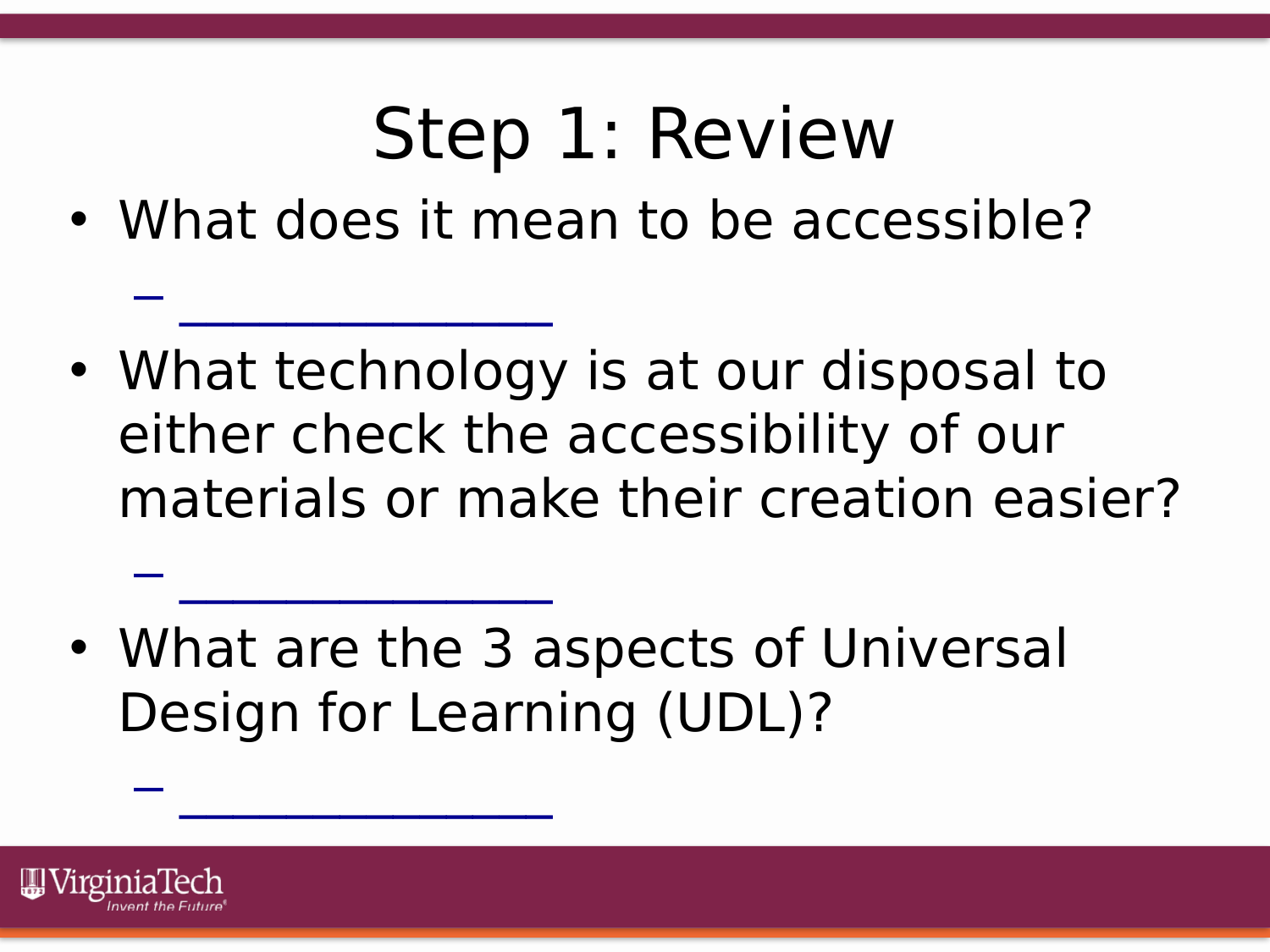

# Step 1: Review
What does it mean to be accessible?
______________
What technology is at our disposal to either check the accessibility of our materials or make their creation easier?
______________
What are the 3 aspects of Universal Design for Learning (UDL)?
______________